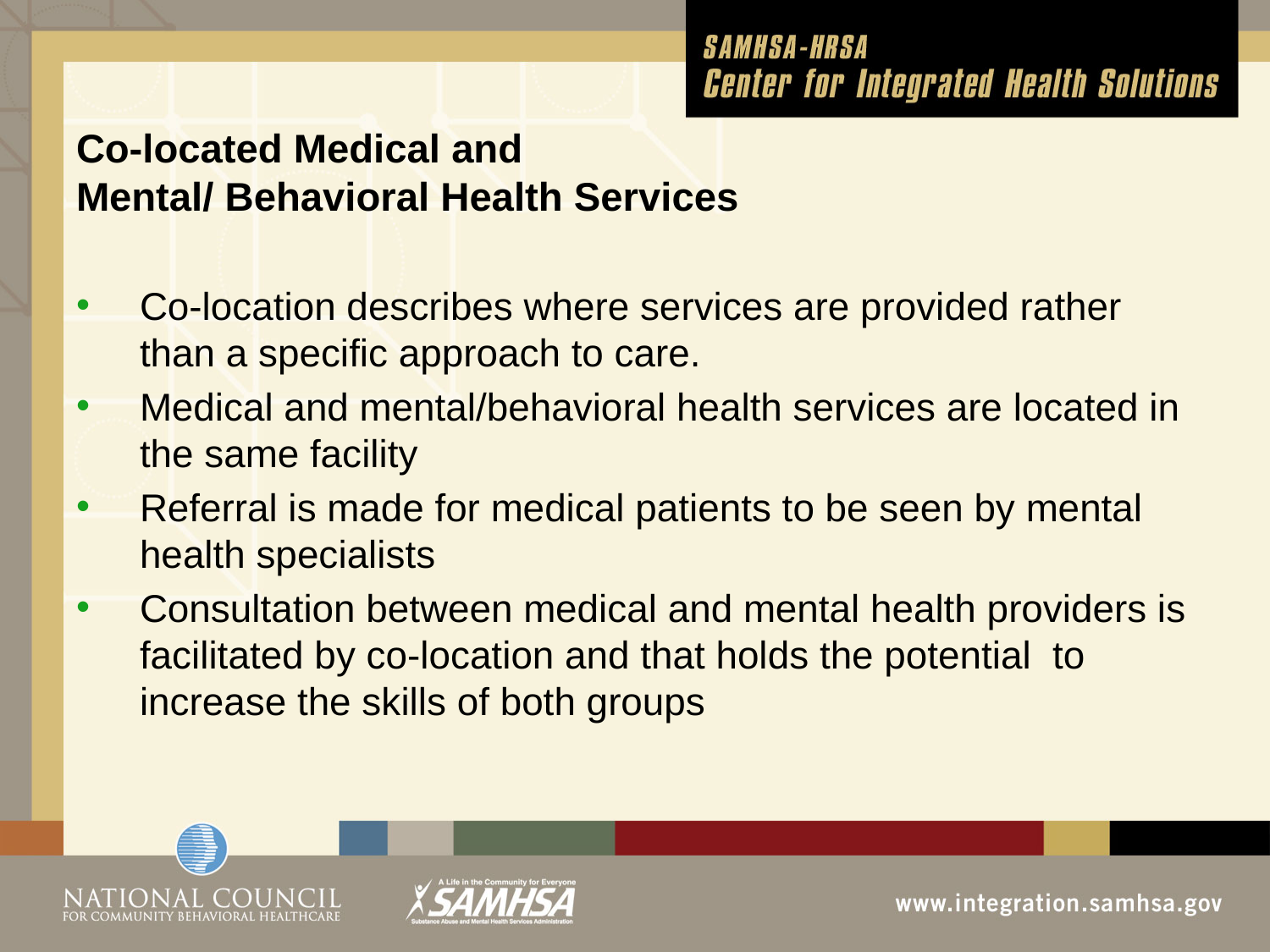

# Co-located Medical and Mental/ Behavioral Health Services
Co-location describes where services are provided rather than a specific approach to care.
Medical and mental/behavioral health services are located in the same facility
Referral is made for medical patients to be seen by mental health specialists
Consultation between medical and mental health providers is facilitated by co-location and that holds the potential  to increase the skills of both groups